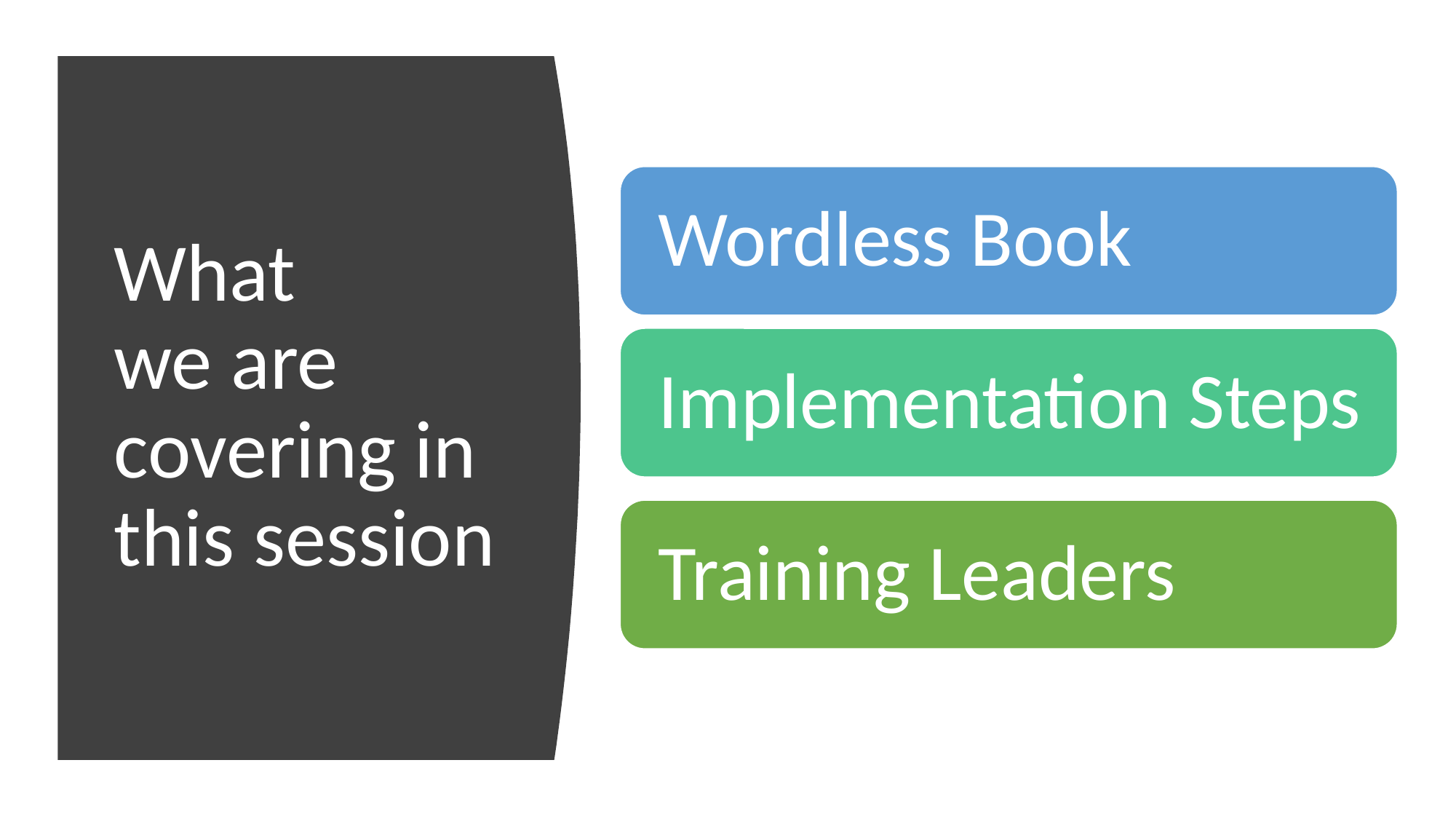

Wordless Book
Implementation Steps
Training Leaders

# What we are covering in this session